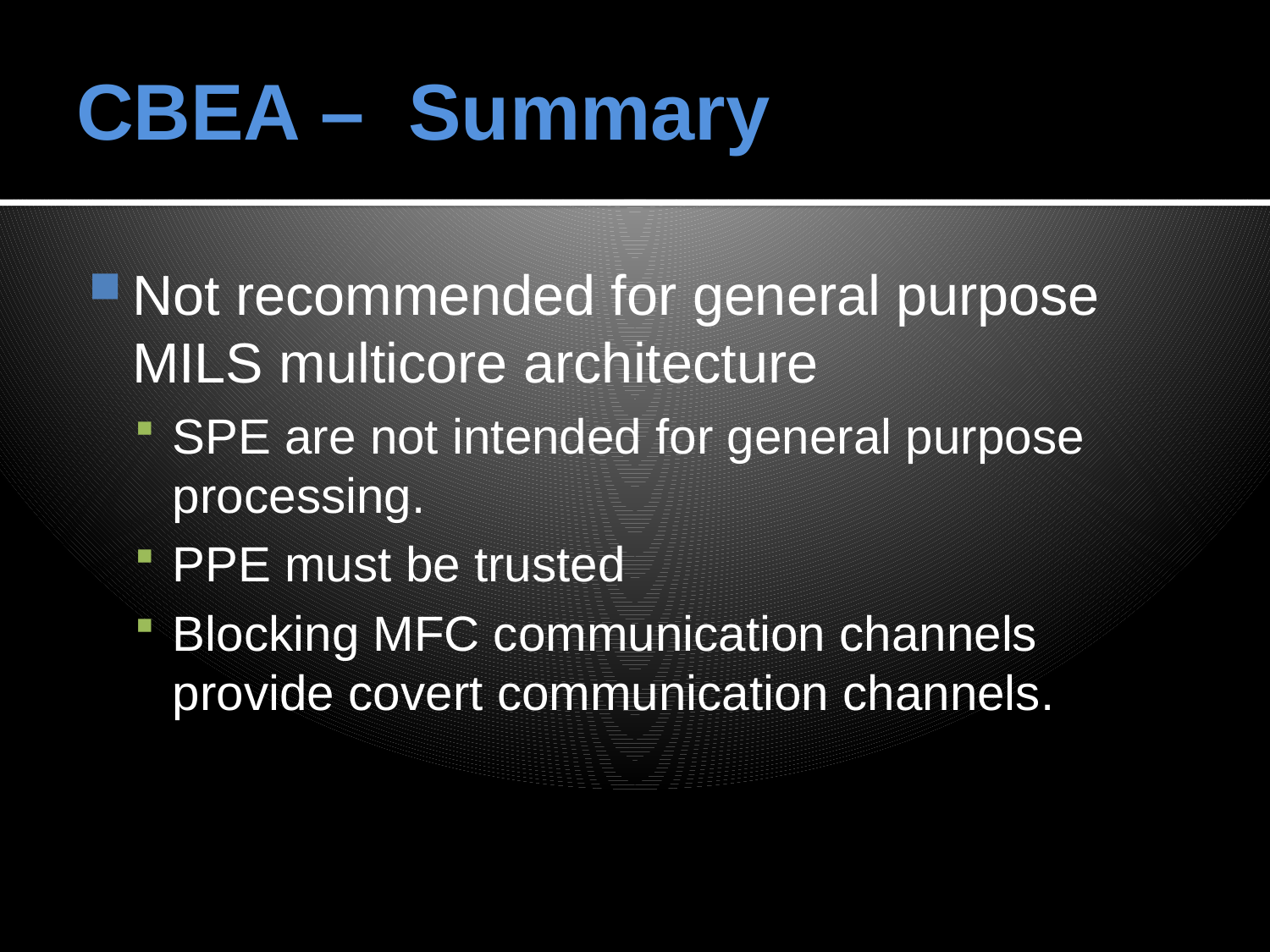

# CBEA –  Summary
Not recommended for general purpose MILS multicore architecture
SPE are not intended for general purpose processing.
PPE must be trusted
Blocking MFC communication channels provide covert communication channels.